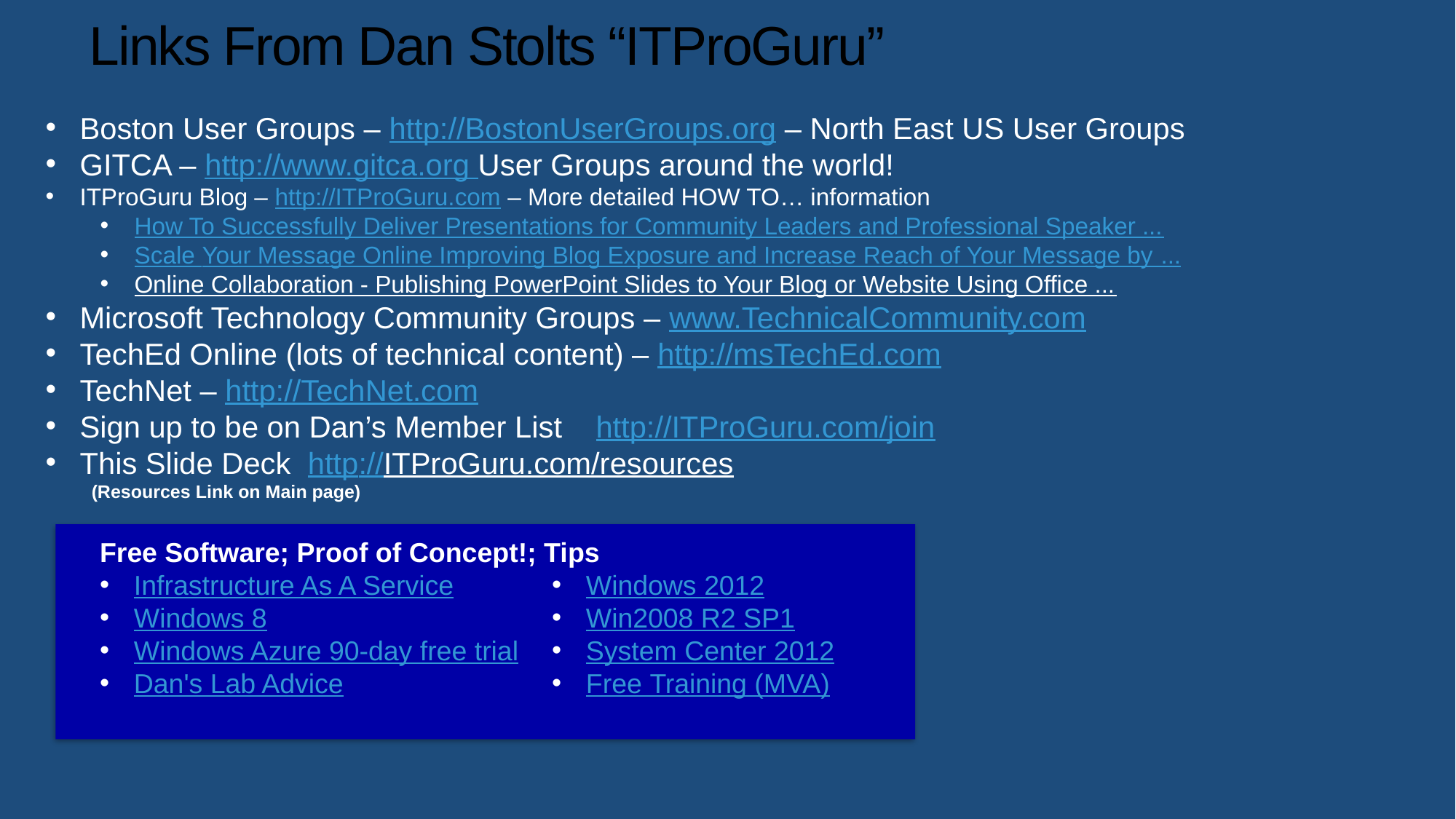

Links From Dan Stolts “ITProGuru”
Boston User Groups – http://BostonUserGroups.org – North East US User Groups
GITCA – http://www.gitca.org User Groups around the world!
ITProGuru Blog – http://ITProGuru.com – More detailed HOW TO… information
How To Successfully Deliver Presentations for Community Leaders and Professional Speaker ...
Scale Your Message Online Improving Blog Exposure and Increase Reach of Your Message by ...
Online Collaboration - Publishing PowerPoint Slides to Your Blog or Website Using Office ...
Microsoft Technology Community Groups – www.TechnicalCommunity.com
TechEd Online (lots of technical content) – http://msTechEd.com
TechNet – http://TechNet.com
Sign up to be on Dan’s Member List    http://ITProGuru.com/join
This Slide Deck  http://ITProGuru.com/resources
         (Resources Link on Main page)

Free Software; Proof of Concept!; Tips
Infrastructure As A Service
Windows 8
Windows Azure 90-day free trial
Dan's Lab Advice

Windows 2012
Win2008 R2 SP1
System Center 2012
Free Training (MVA)